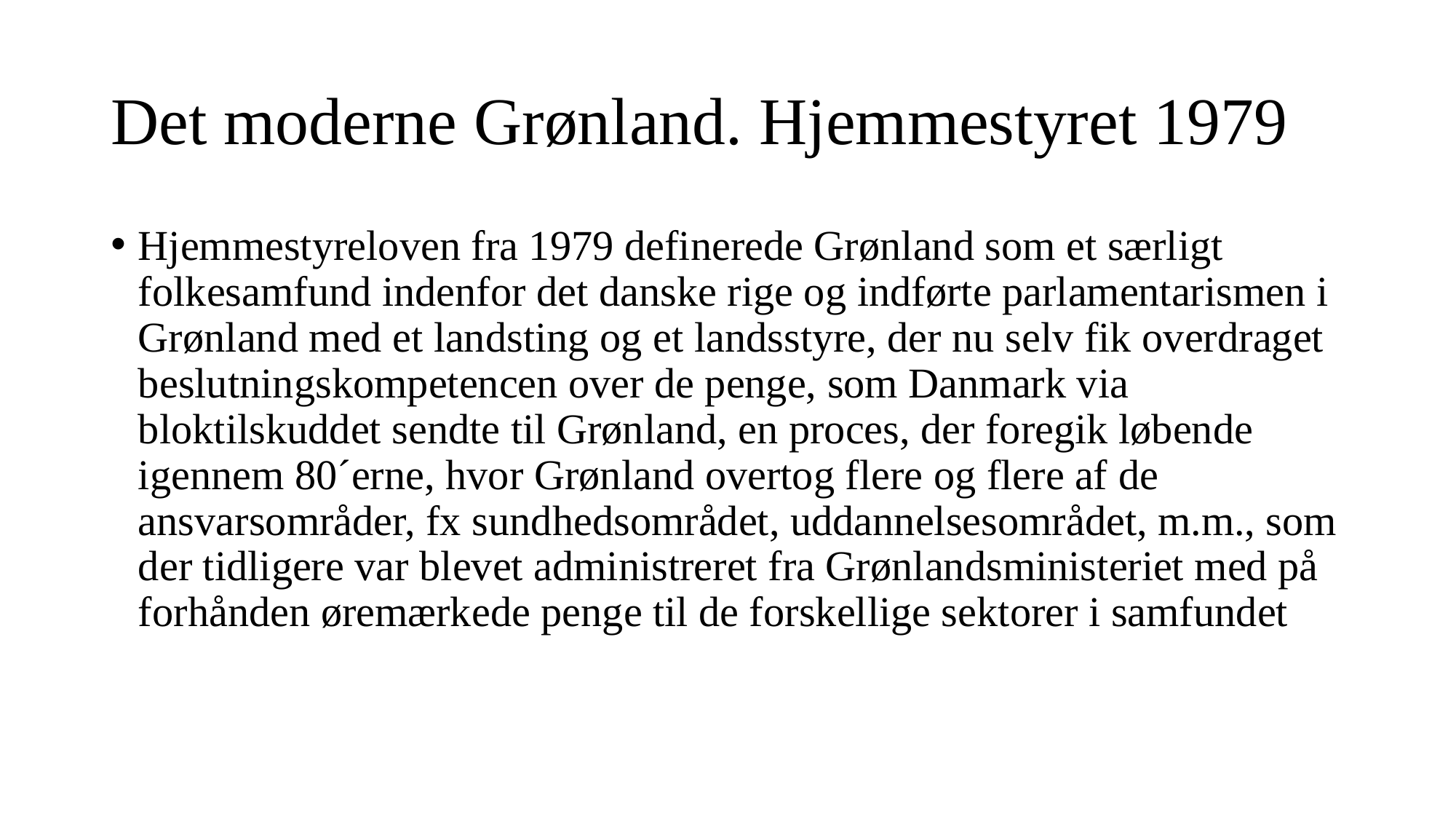

# Det moderne Grønland. Hjemmestyret 1979
Hjemmestyreloven fra 1979 definerede Grønland som et særligt folkesamfund indenfor det danske rige og indførte parlamentarismen i Grønland med et landsting og et landsstyre, der nu selv fik overdraget beslutningskompetencen over de penge, som Danmark via bloktilskuddet sendte til Grønland, en proces, der foregik løbende igennem 80´erne, hvor Grønland overtog flere og flere af de ansvarsområder, fx sundhedsområdet, uddannelsesområdet, m.m., som der tidligere var blevet administreret fra Grønlandsministeriet med på forhånden øremærkede penge til de forskellige sektorer i samfundet